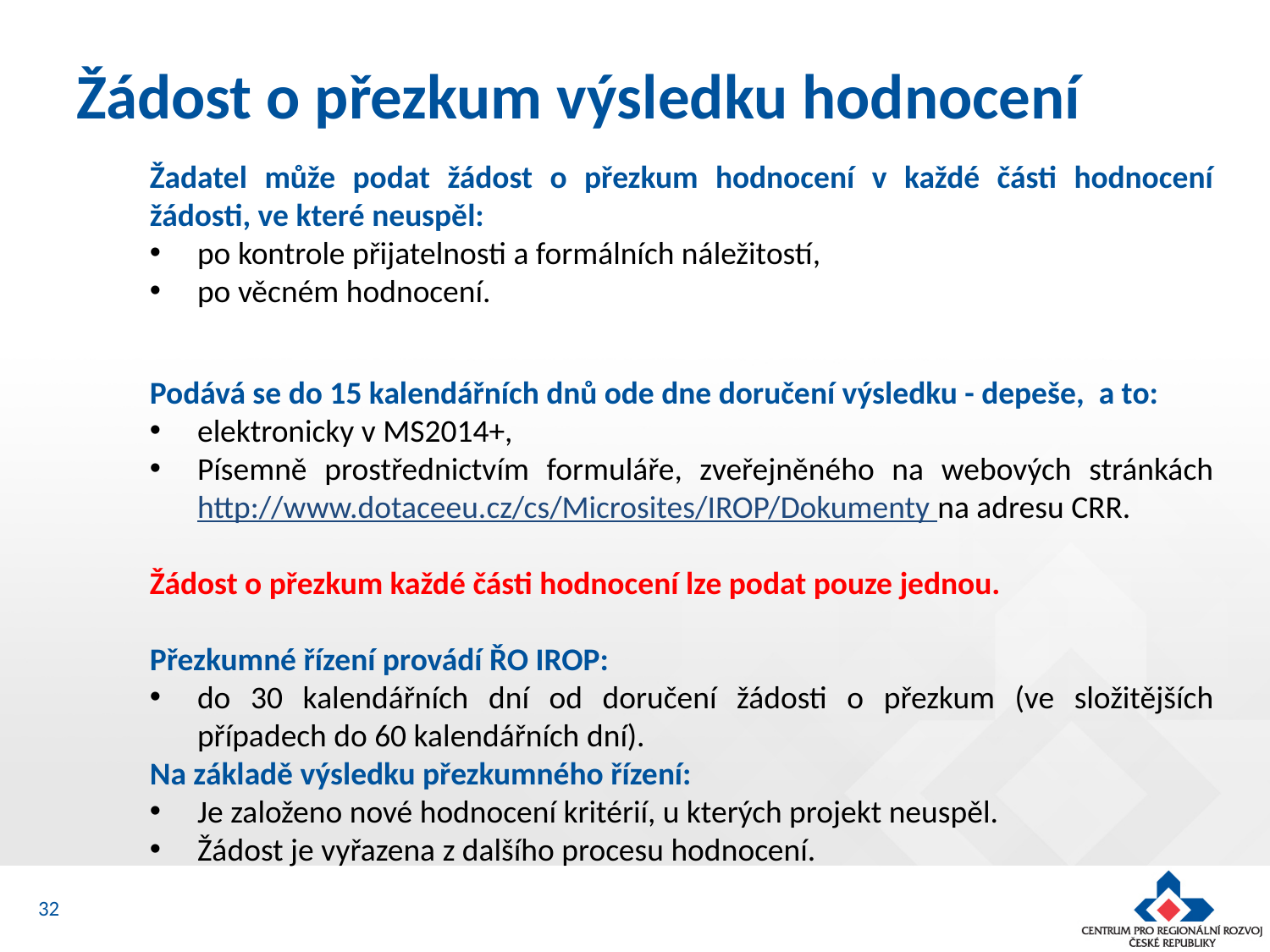

# Žádost o přezkum výsledku hodnocení
Žadatel může podat žádost o přezkum hodnocení v každé části hodnocení žádosti, ve které neuspěl:
po kontrole přijatelnosti a formálních náležitostí,
po věcném hodnocení.

Podává se do 15 kalendářních dnů ode dne doručení výsledku - depeše,  a to:
elektronicky v MS2014+,
Písemně prostřednictvím formuláře, zveřejněného na webových stránkách http://www.dotaceeu.cz/cs/Microsites/IROP/Dokumenty na adresu CRR.

Žádost o přezkum každé části hodnocení lze podat pouze jednou.

Přezkumné řízení provádí ŘO IROP:
do 30 kalendářních dní od doručení žádosti o přezkum (ve složitějších případech do 60 kalendářních dní).
Na základě výsledku přezkumného řízení:
Je založeno nové hodnocení kritérií, u kterých projekt neuspěl.
Žádost je vyřazena z dalšího procesu hodnocení.

32